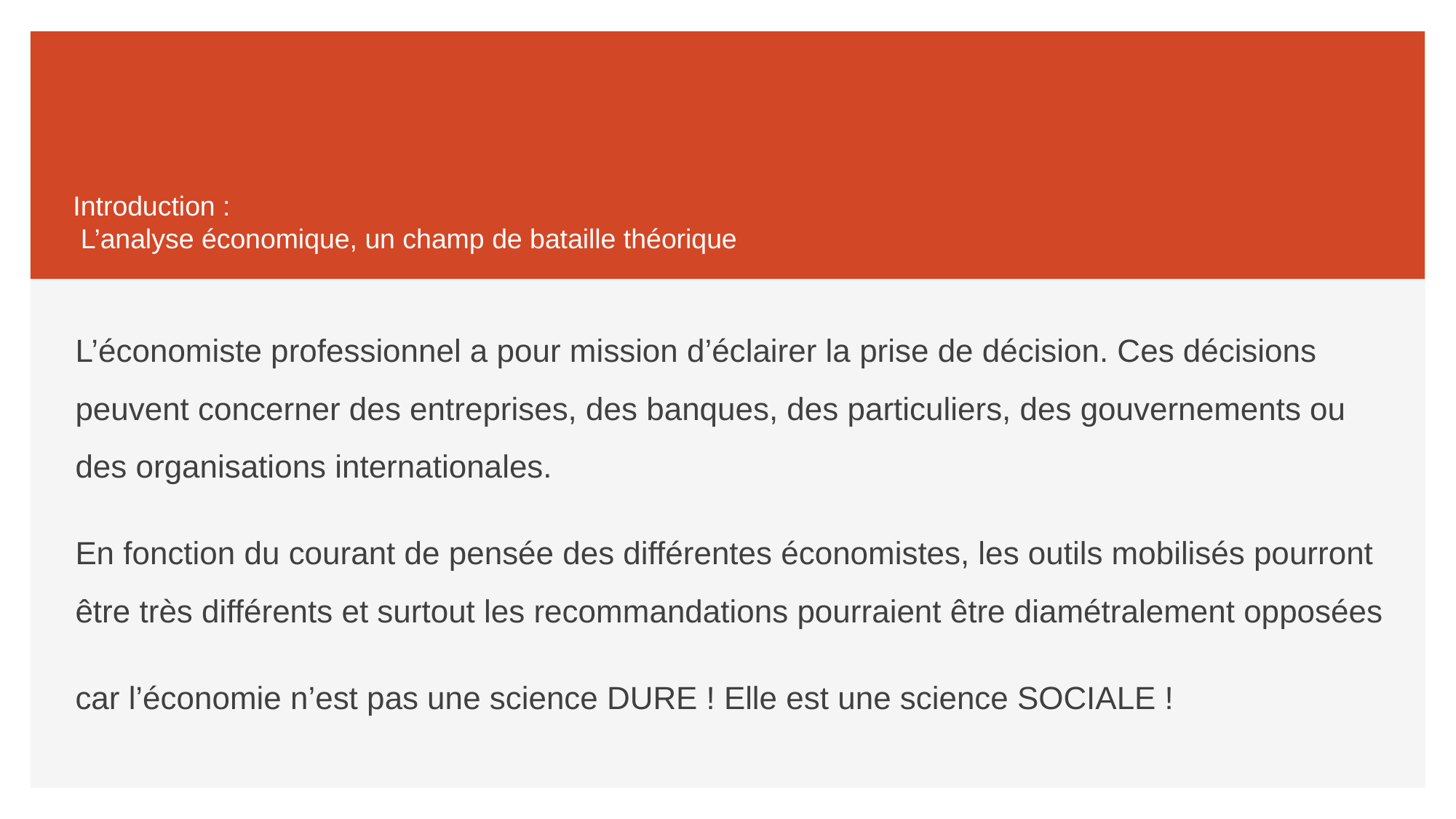

# Introduction : L’analyse économique, un champ de bataille théorique
L’économiste professionnel a pour mission d’éclairer la prise de décision. Ces décisions peuvent concerner des entreprises, des banques, des particuliers, des gouvernements ou des organisations internationales.
En fonction du courant de pensée des différentes économistes, les outils mobilisés pourront être très différents et surtout les recommandations pourraient être diamétralement opposées
car l’économie n’est pas une science DURE ! Elle est une science SOCIALE !